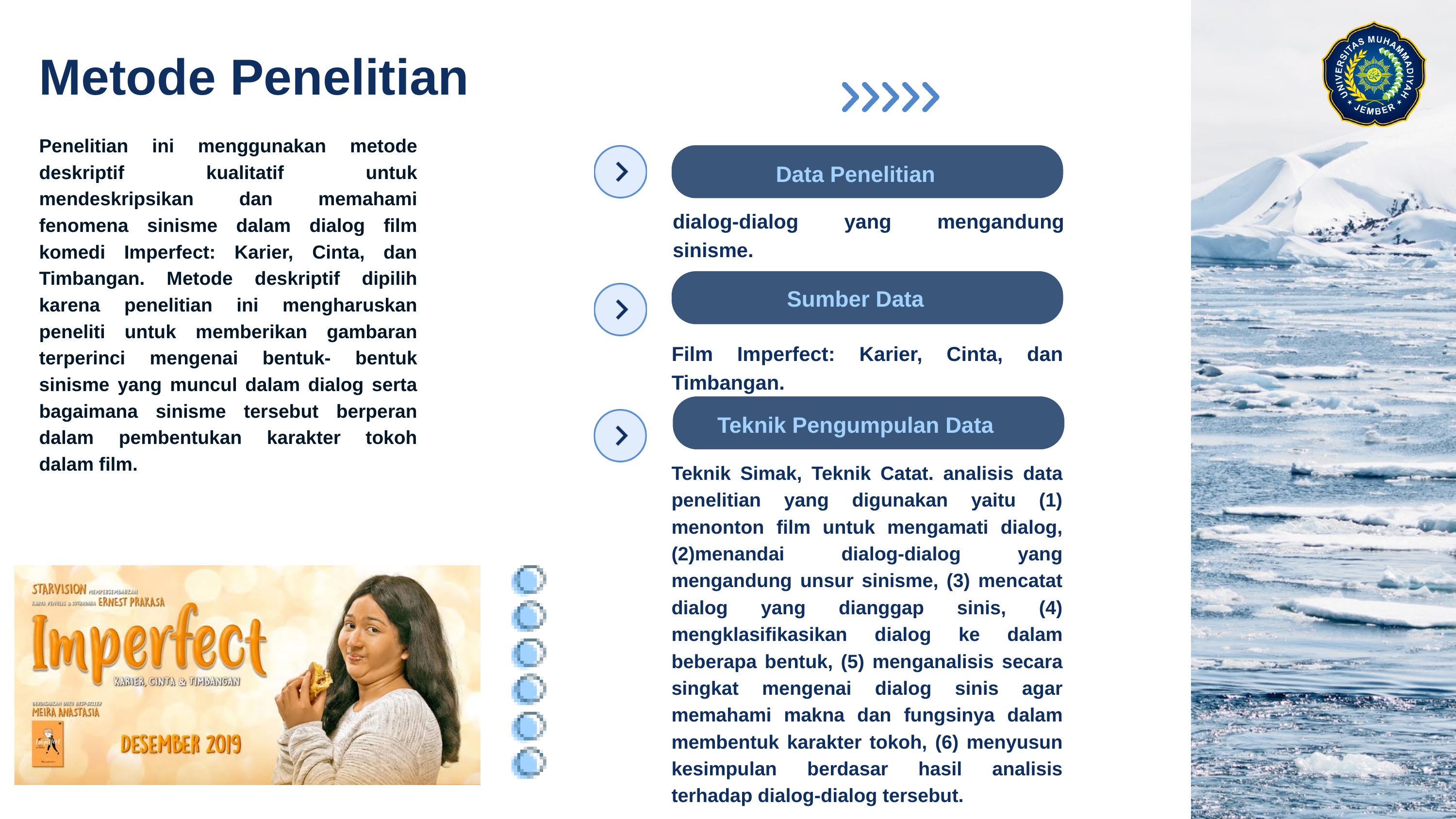

Metode Penelitian

Penelitian ini menggunakan metode deskriptif kualitatif untuk mendeskripsikan dan memahami fenomena sinisme dalam dialog film komedi Imperfect: Karier, Cinta, dan Timbangan. Metode deskriptif dipilih karena penelitian ini mengharuskan peneliti untuk memberikan gambaran terperinci mengenai bentuk- bentuk sinisme yang muncul dalam dialog serta bagaimana sinisme tersebut berperan dalam pembentukan karakter tokoh dalam film.

Data Penelitian
dialog-dialog yang mengandung sinisme.

Sumber Data

Film Imperfect: Karier, Cinta, dan Timbangan.

Teknik Pengumpulan Data

Teknik Simak, Teknik Catat. analisis data penelitian yang digunakan yaitu (1) menonton film untuk mengamati dialog, (2)menandai dialog-dialog yang mengandung unsur sinisme, (3) mencatat dialog yang dianggap sinis, (4) mengklasifikasikan dialog ke dalam beberapa bentuk, (5) menganalisis secara singkat mengenai dialog sinis agar memahami makna dan fungsinya dalam membentuk karakter tokoh, (6) menyusun kesimpulan berdasar hasil analisis terhadap dialog-dialog tersebut.